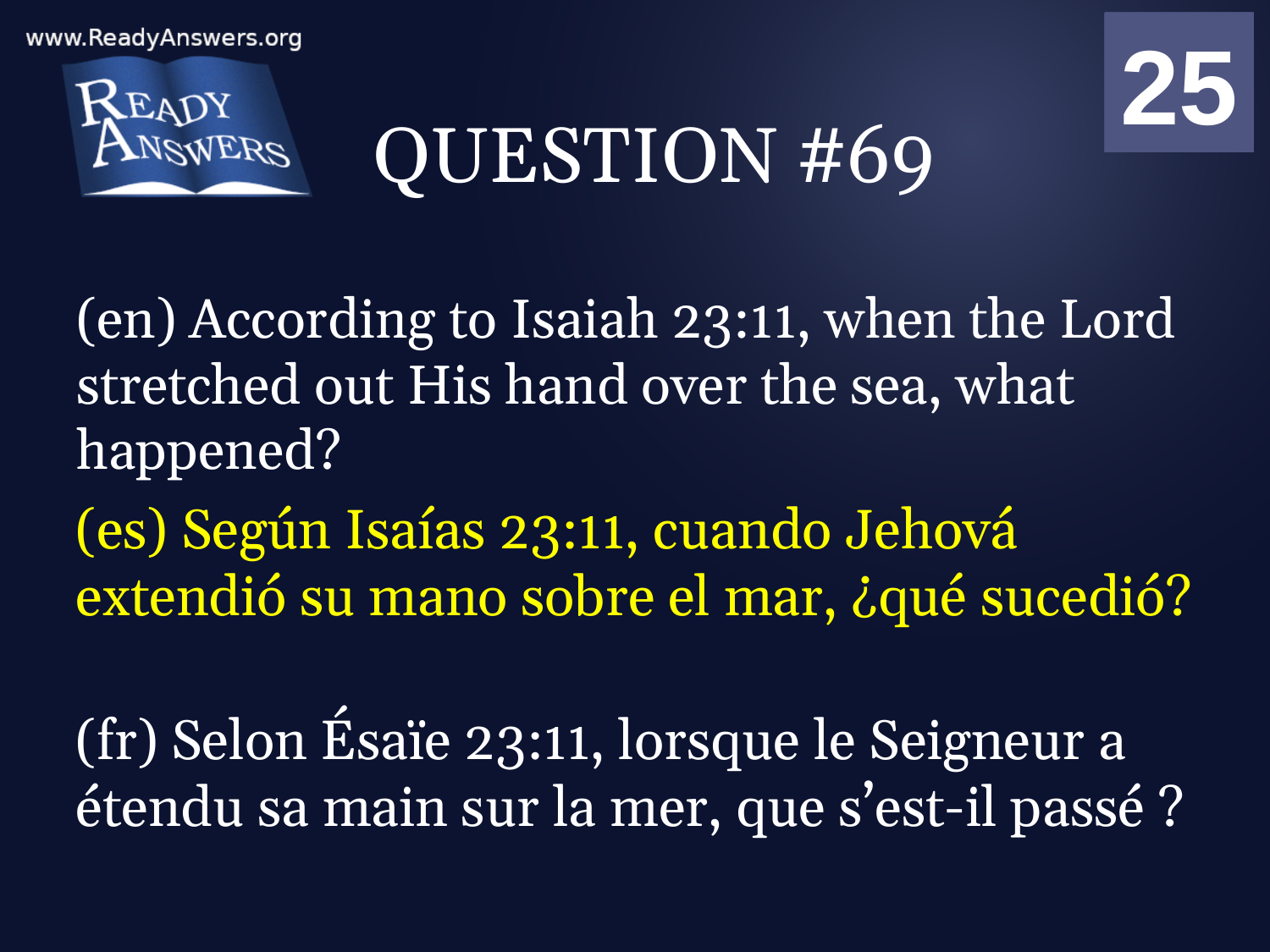

01
02
03
04
05
06
07
08
09
10
11
12
13
14
15
16
17
18
19
20
21
22
23
24
25
00
# QUESTION #69
(en) According to Isaiah 23:11, when the Lord stretched out His hand over the sea, what happened?
(es) Según Isaías 23:11, cuando Jehová extendió su mano sobre el mar, ¿qué sucedió?
(fr) Selon Ésaïe 23:11, lorsque le Seigneur a étendu sa main sur la mer, que s’est-il passé ?